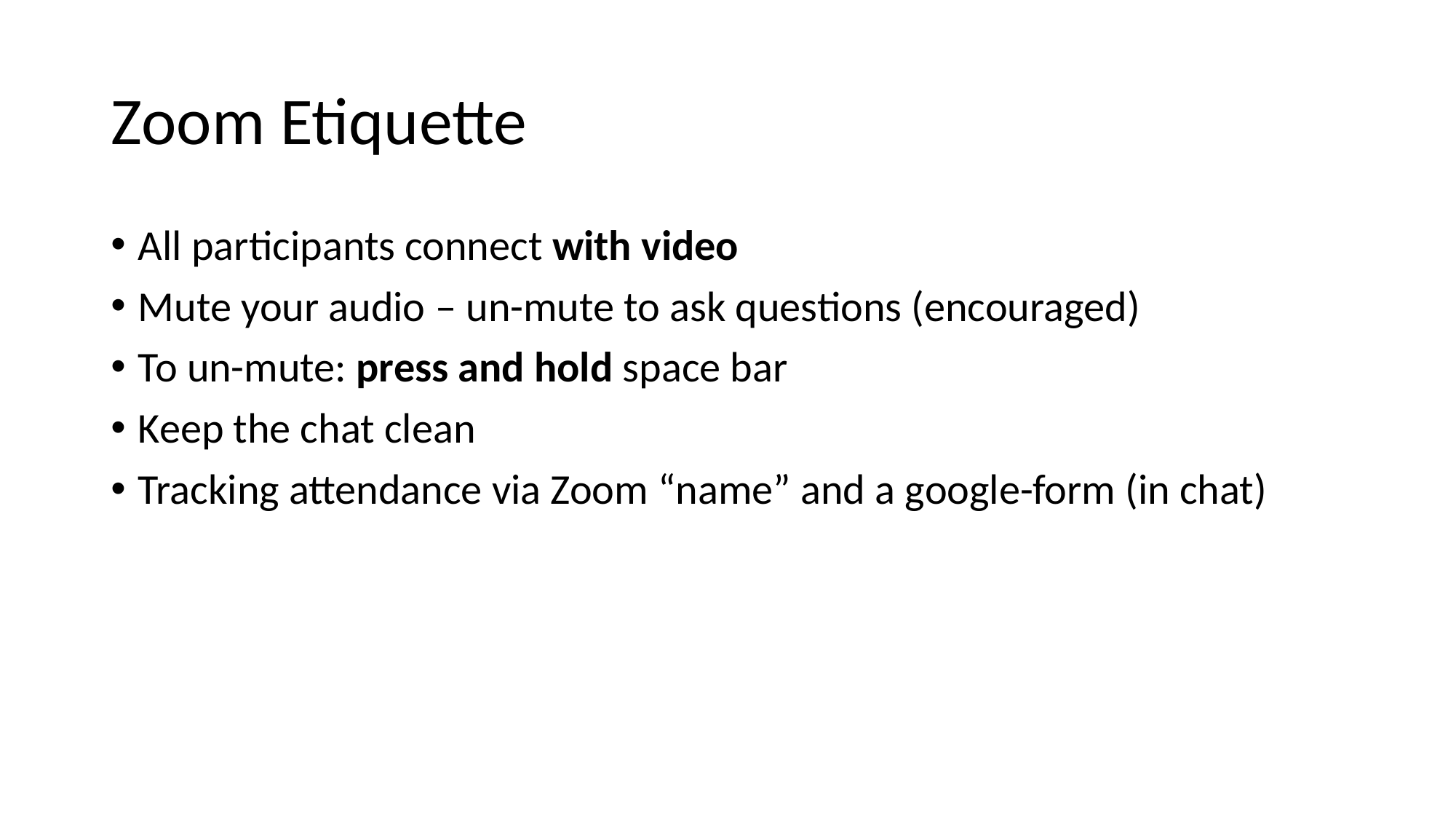

# Zoom Etiquette
All participants connect with video
Mute your audio – un-mute to ask questions (encouraged)
To un-mute: press and hold space bar
Keep the chat clean
Tracking attendance via Zoom “name” and a google-form (in chat)